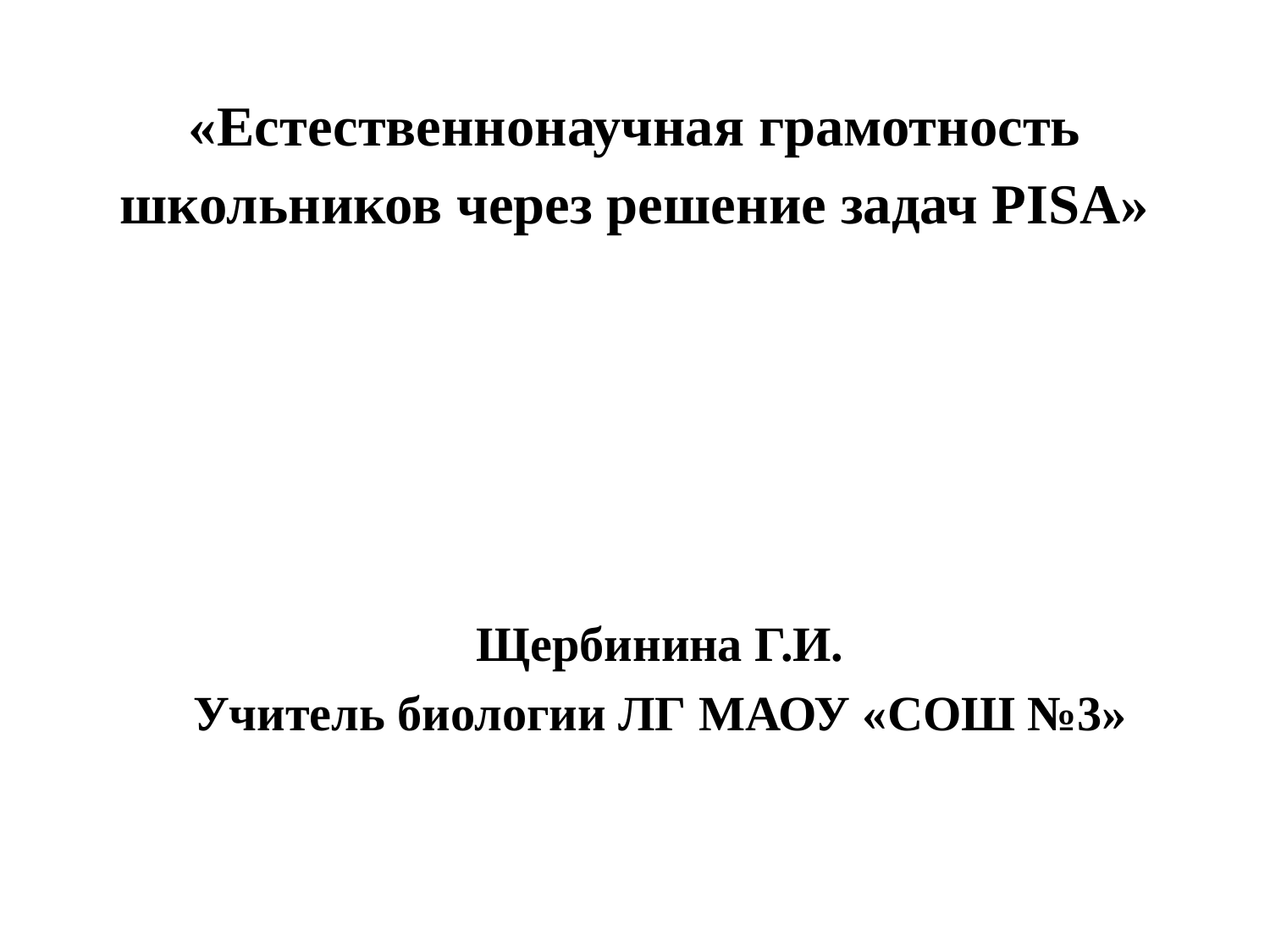

# «Естественнонаучная грамотность школьников через решение задач PISA»
Щербинина Г.И.
Учитель биологии ЛГ МАОУ «СОШ №3»